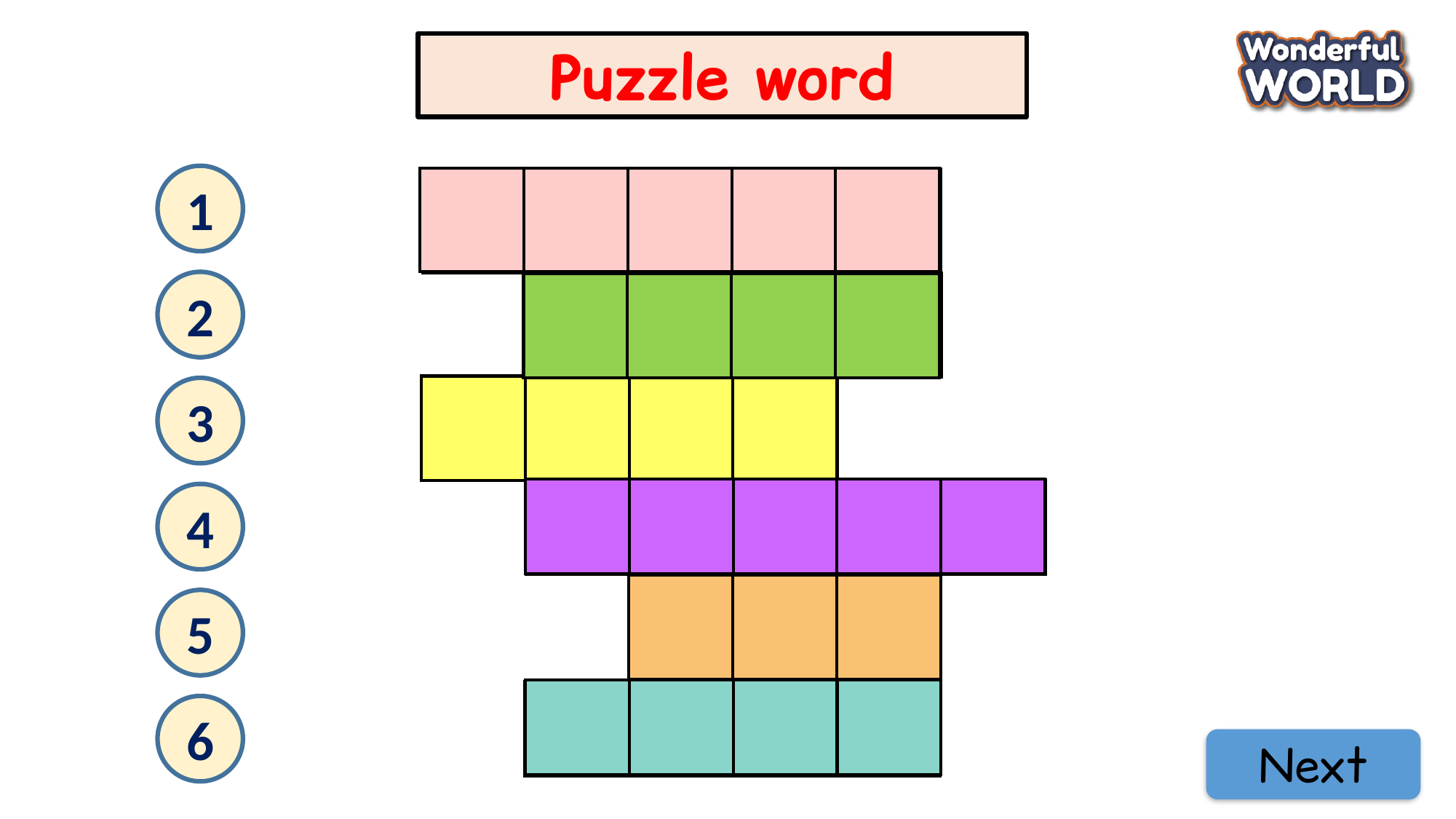

Puzzle word
1
|  |  |  |  |  |
| --- | --- | --- | --- | --- |
| w | r | i | t | e |
| --- | --- | --- | --- | --- |
2
| j | u | m | p |
| --- | --- | --- | --- |
|  |  |  |  |
| --- | --- | --- | --- |
| s | w | i | m |
| --- | --- | --- | --- |
|  |  |  |  |
| --- | --- | --- | --- |
3
|  |  |  |  |  |
| --- | --- | --- | --- | --- |
| d | a | n | c | e |
| --- | --- | --- | --- | --- |
4
| r | u | n |
| --- | --- | --- |
|  |  |  |
| --- | --- | --- |
5
|  |  |  |  |
| --- | --- | --- | --- |
| r | e | a | d |
| --- | --- | --- | --- |
6
Next